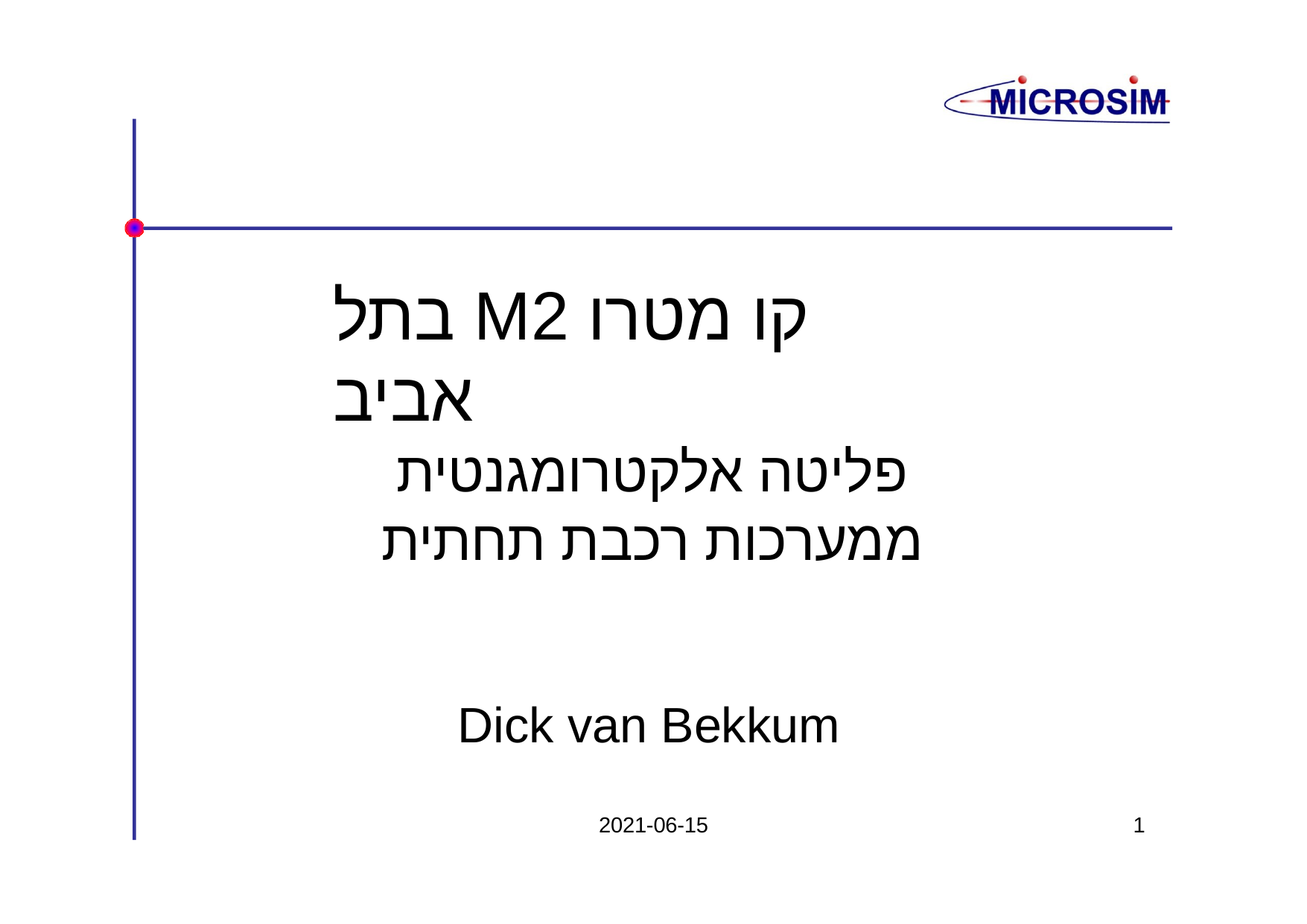

# קו מטרו M2 בתל אביב
פליטה אלקטרומגנטית
ממערכות רכבת תחתית

Dick van Bekkum
2021-06-15
1